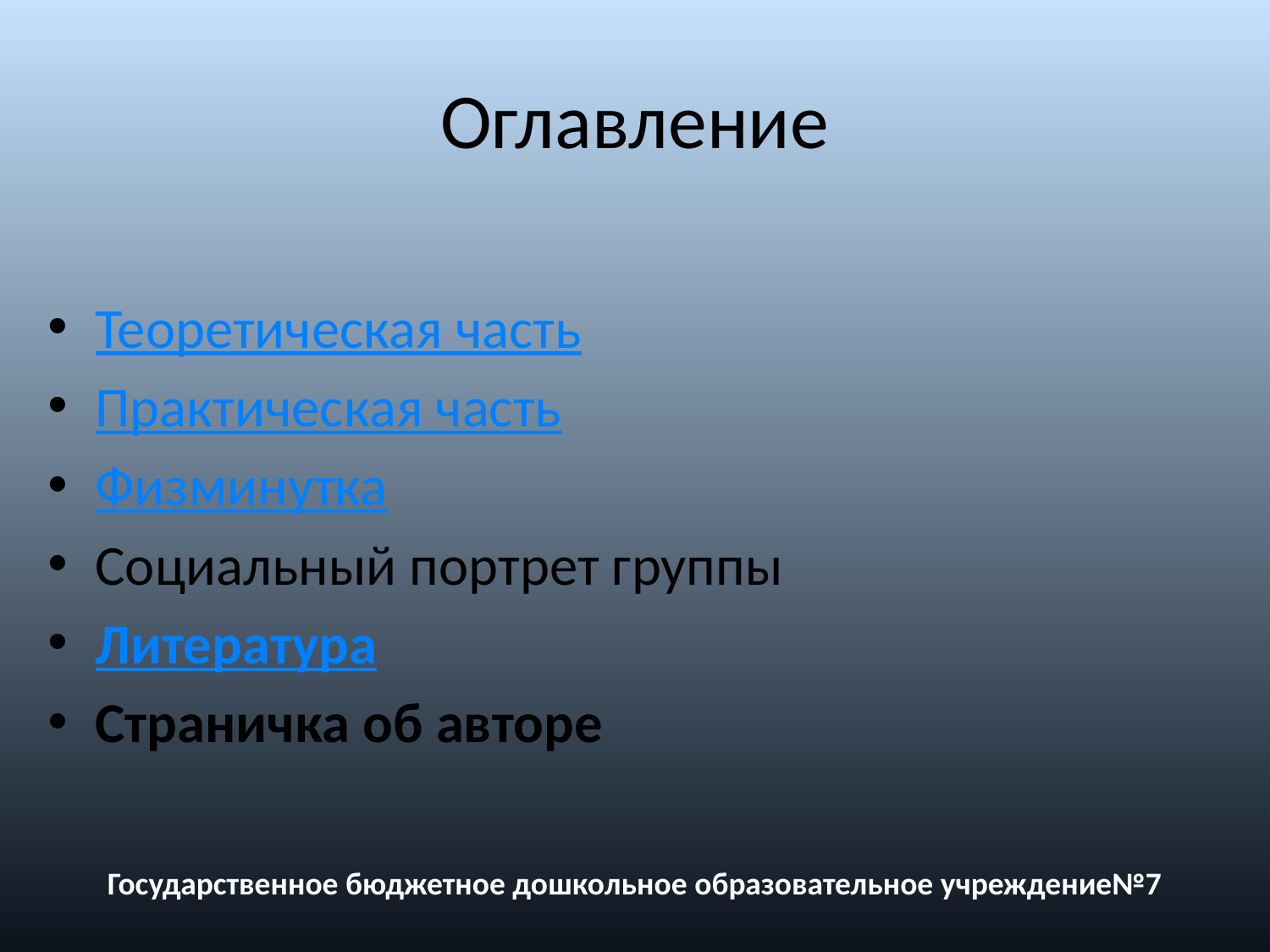

# Оглавление

Теоретическая часть
Практическая часть
Физминутка
Социальный портрет группы
Литература
Страничка об авторе
Государственное бюджетное дошкольное образовательное учреждение№7